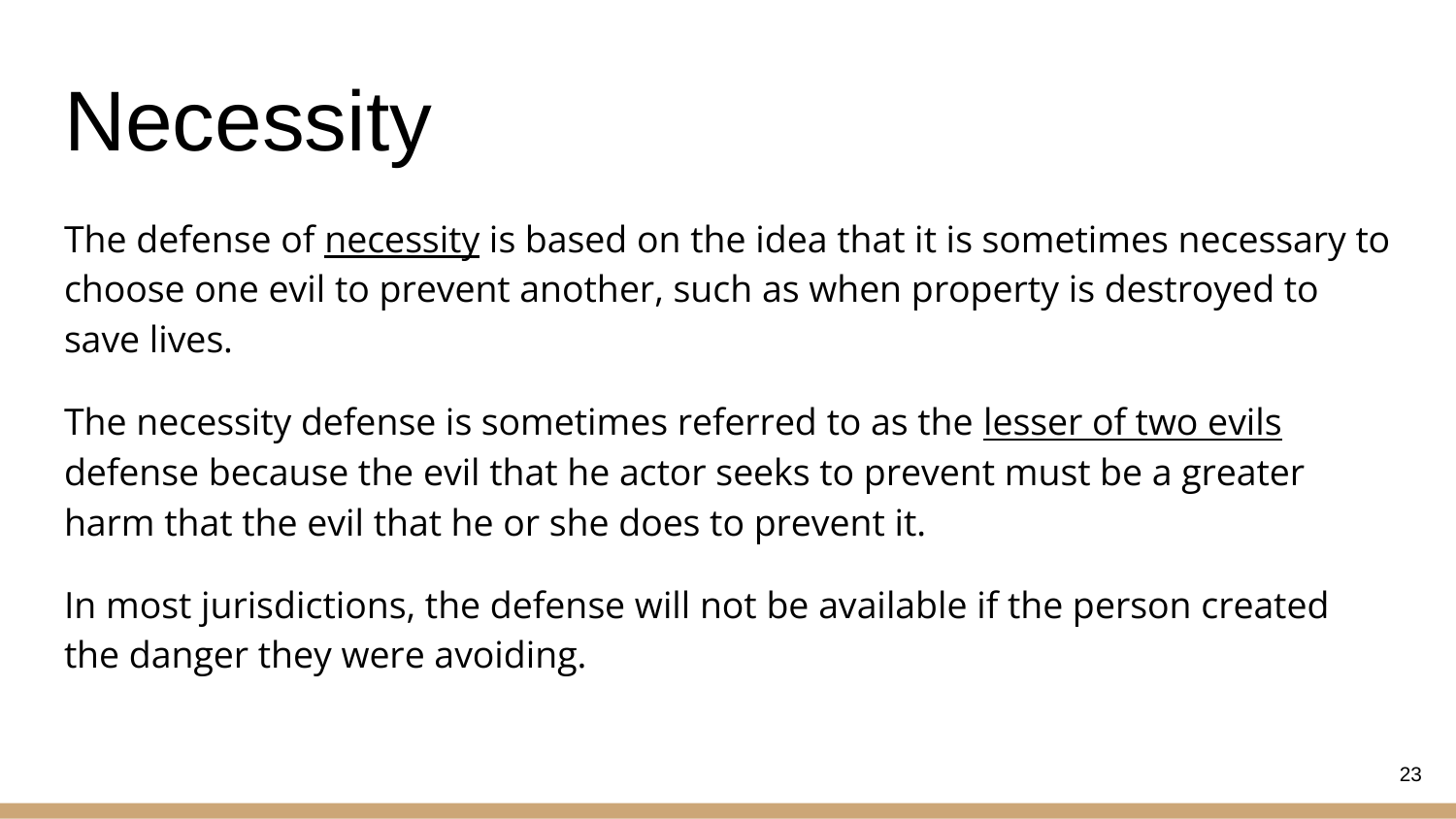

# Necessity
The defense of necessity is based on the idea that it is sometimes necessary to choose one evil to prevent another, such as when property is destroyed to save lives.
The necessity defense is sometimes referred to as the lesser of two evils defense because the evil that he actor seeks to prevent must be a greater harm that the evil that he or she does to prevent it.
In most jurisdictions, the defense will not be available if the person created the danger they were avoiding.

23